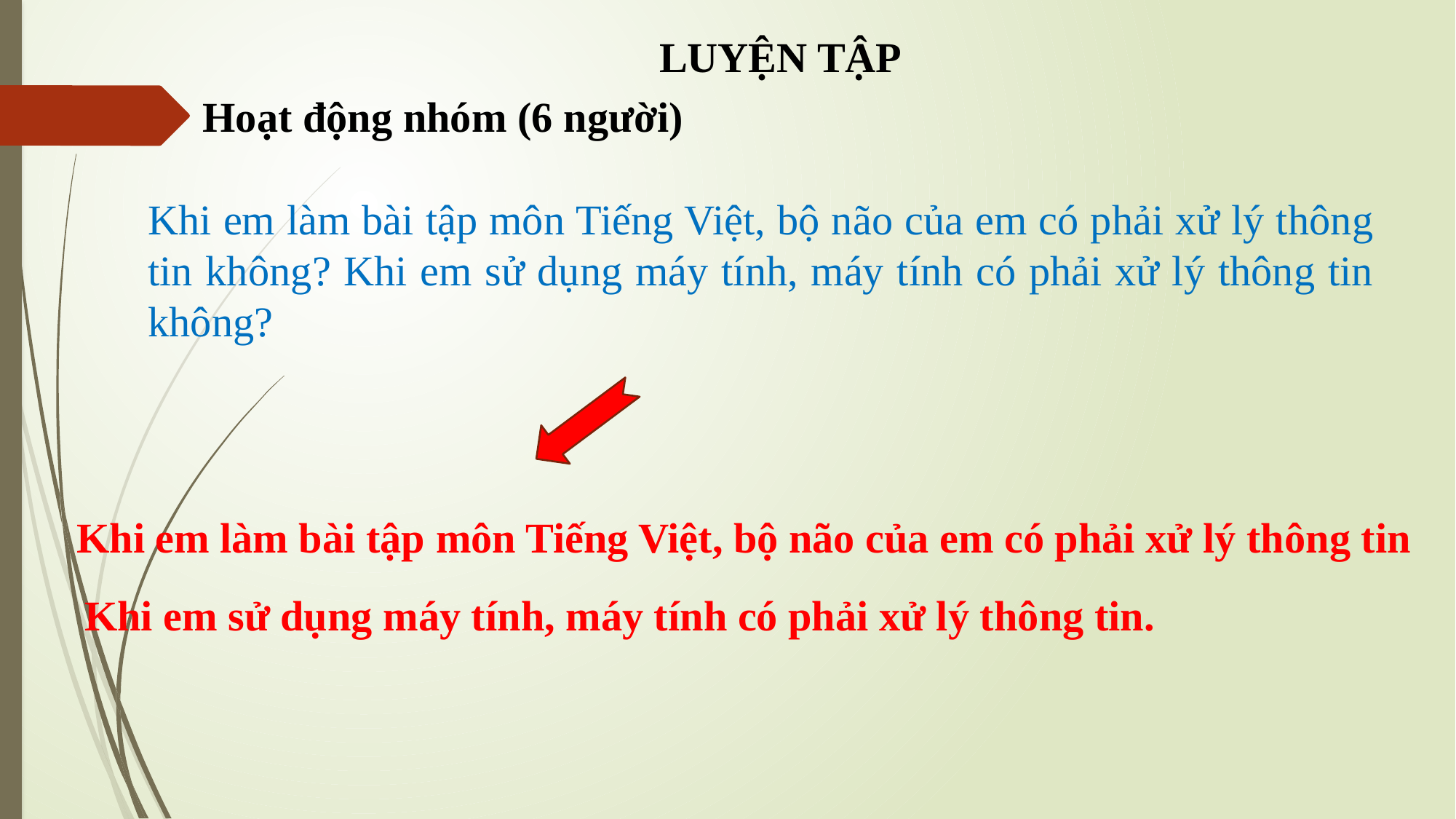

LUYỆN TẬP
Hoạt động nhóm (6 người)
Khi em làm bài tập môn Tiếng Việt, bộ não của em có phải xử lý thông tin không? Khi em sử dụng máy tính, máy tính có phải xử lý thông tin không?

Khi em làm bài tập môn Tiếng Việt, bộ não của em có phải xử lý thông tin
Khi em sử dụng máy tính, máy tính có phải xử lý thông tin.